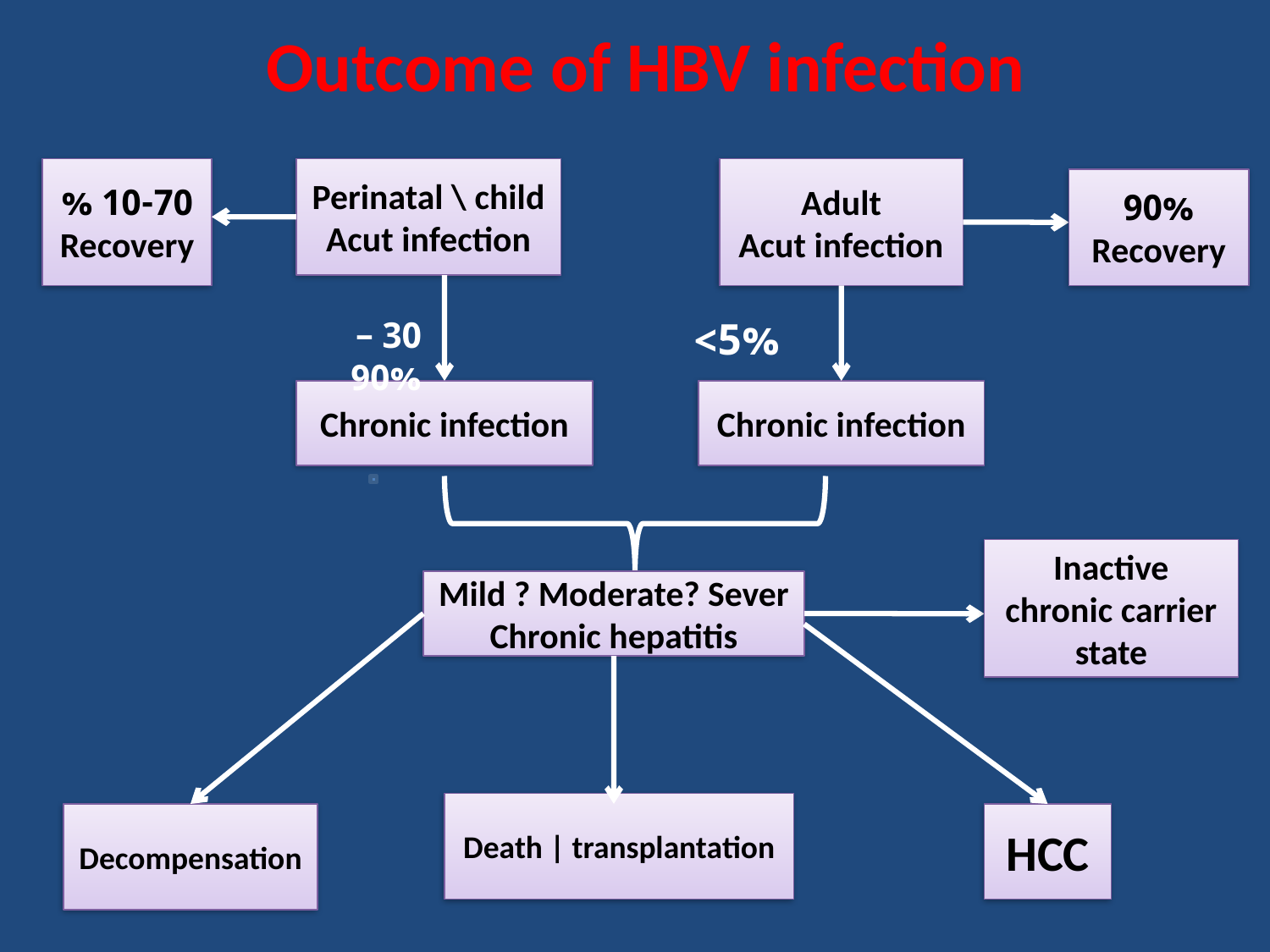

# Outcome of HBV infection

10-70 %
Recovery
Perinatal \ child
Acut infection
Adult
Acut infection
90% Recovery
30 – 90%
    5%>

Chronic infection
Chronic infection

Inactive chronic carrier state
Mild ? Moderate? Sever
Chronic hepatitis
Death | transplantation
Decompensation
HCC